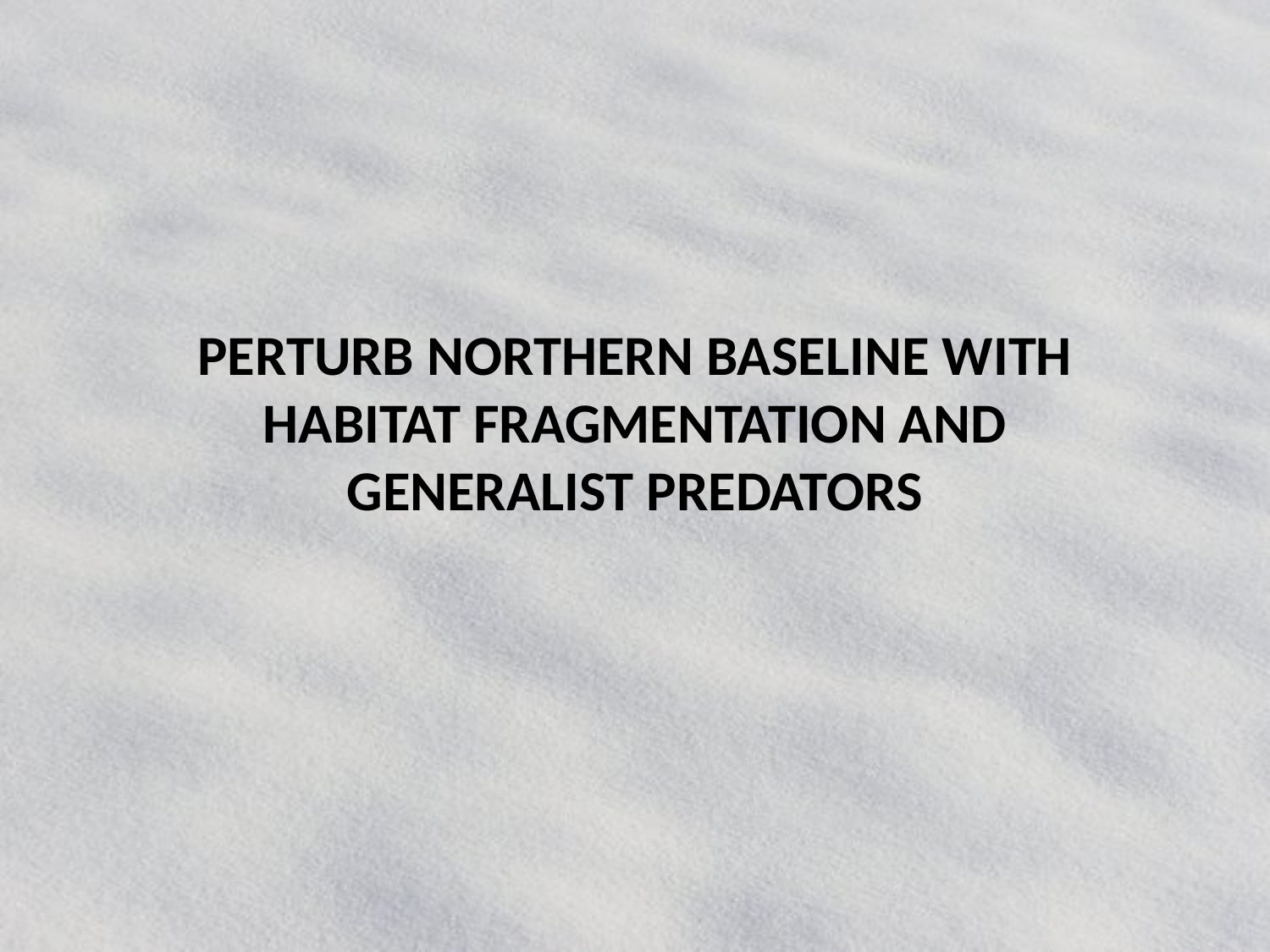

PERTURB NORTHERN BASELINE WITH HABITAT FRAGMENTATION AND GENERALIST PREDATORS